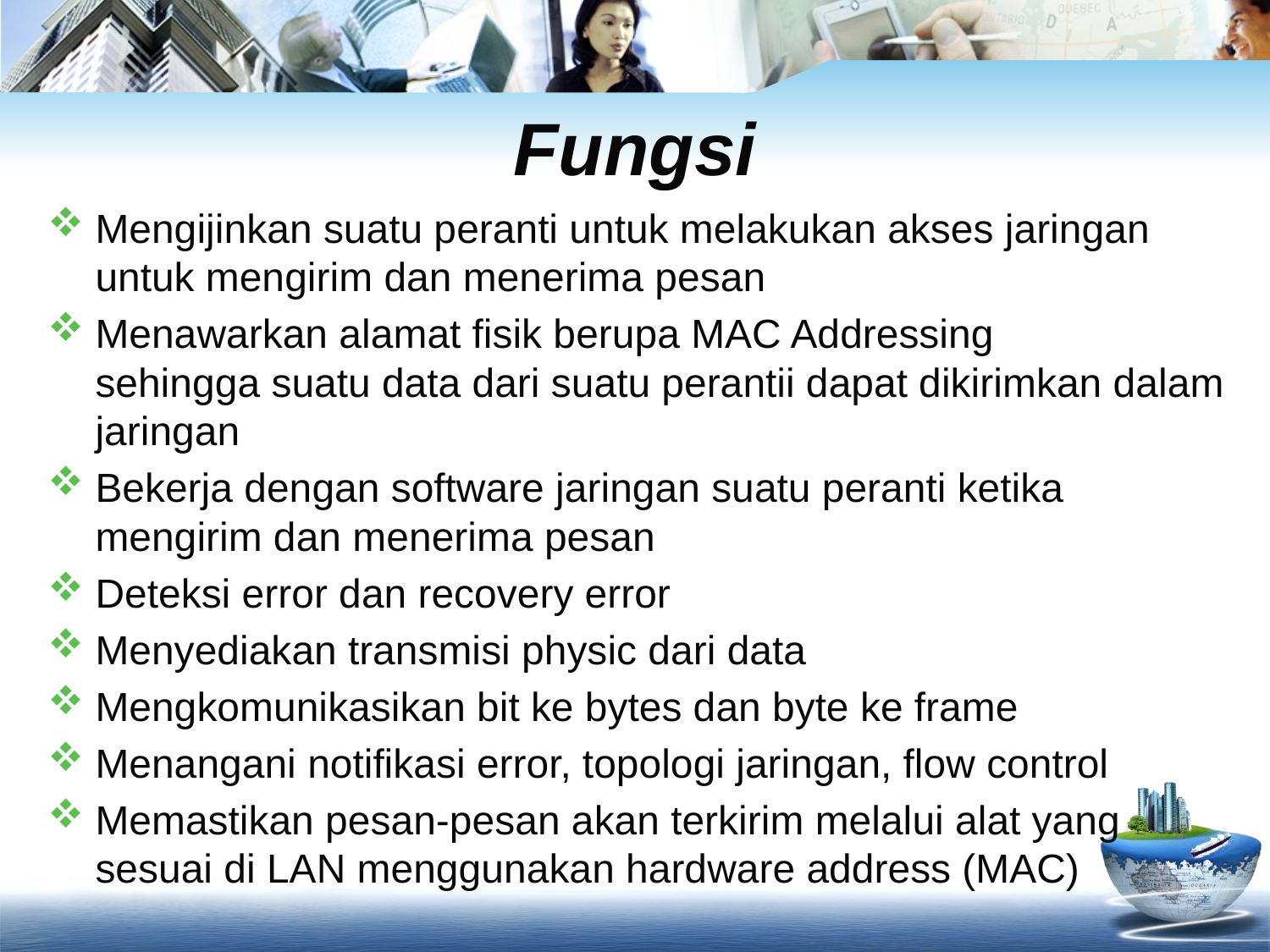

# Fungsi
Mengijinkan suatu peranti untuk melakukan akses jaringan untuk mengirim dan menerima pesan
Menawarkan alamat fisik berupa MAC Addressing
sehingga suatu data dari suatu perantii dapat dikirimkan dalam jaringan
Bekerja dengan software jaringan suatu peranti ketika mengirim dan menerima pesan
Deteksi error dan recovery error
Menyediakan transmisi physic dari data
Mengkomunikasikan bit ke bytes dan byte ke frame
Menangani notifikasi error, topologi jaringan, flow control
Memastikan pesan-pesan akan terkirim melalui alat yang sesuai di LAN menggunakan hardware address (MAC)